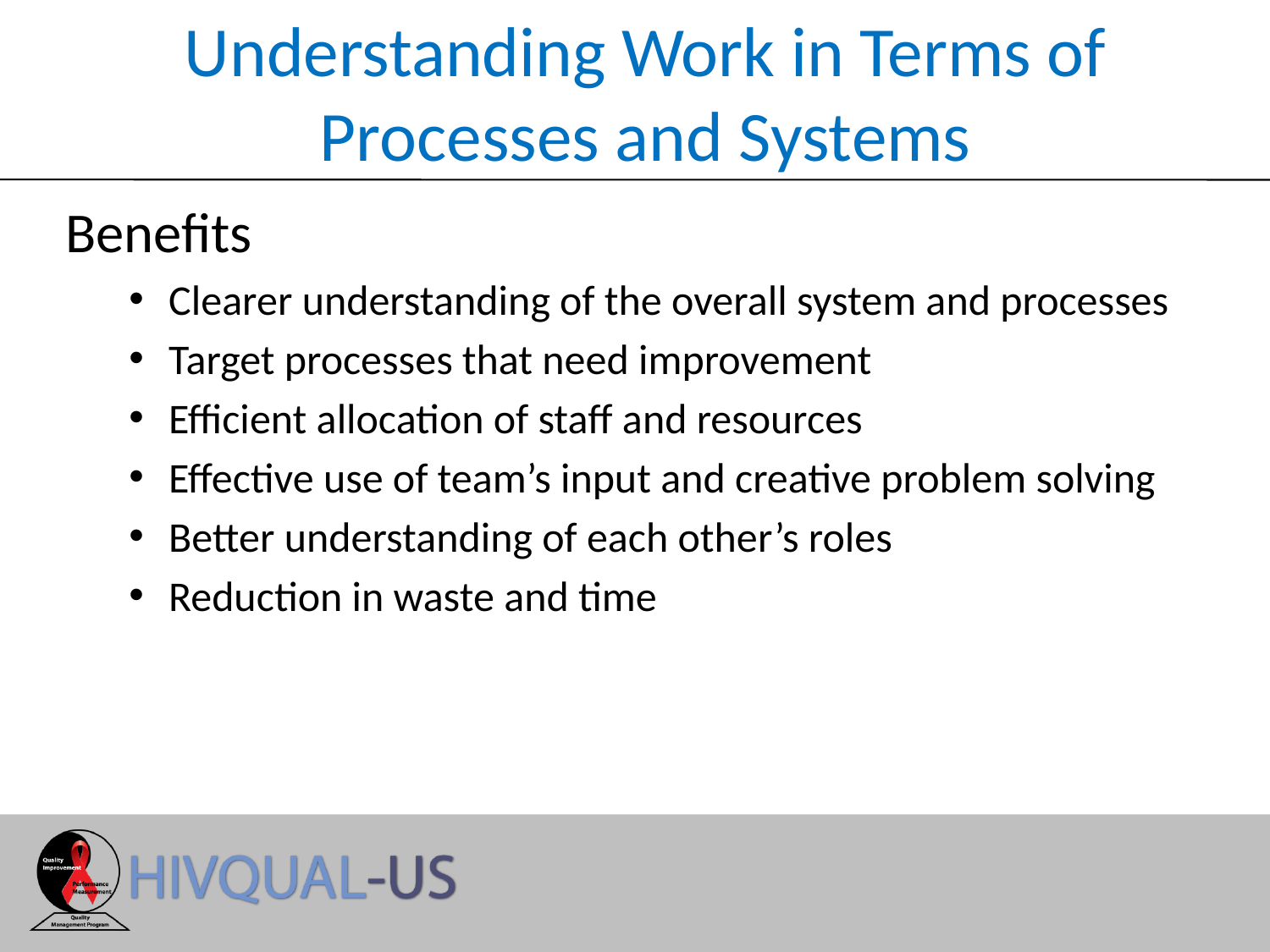

# Understanding Work in Terms of Processes and Systems
Benefits
Clearer understanding of the overall system and processes
Target processes that need improvement
Efficient allocation of staff and resources
Effective use of team’s input and creative problem solving
Better understanding of each other’s roles
Reduction in waste and time